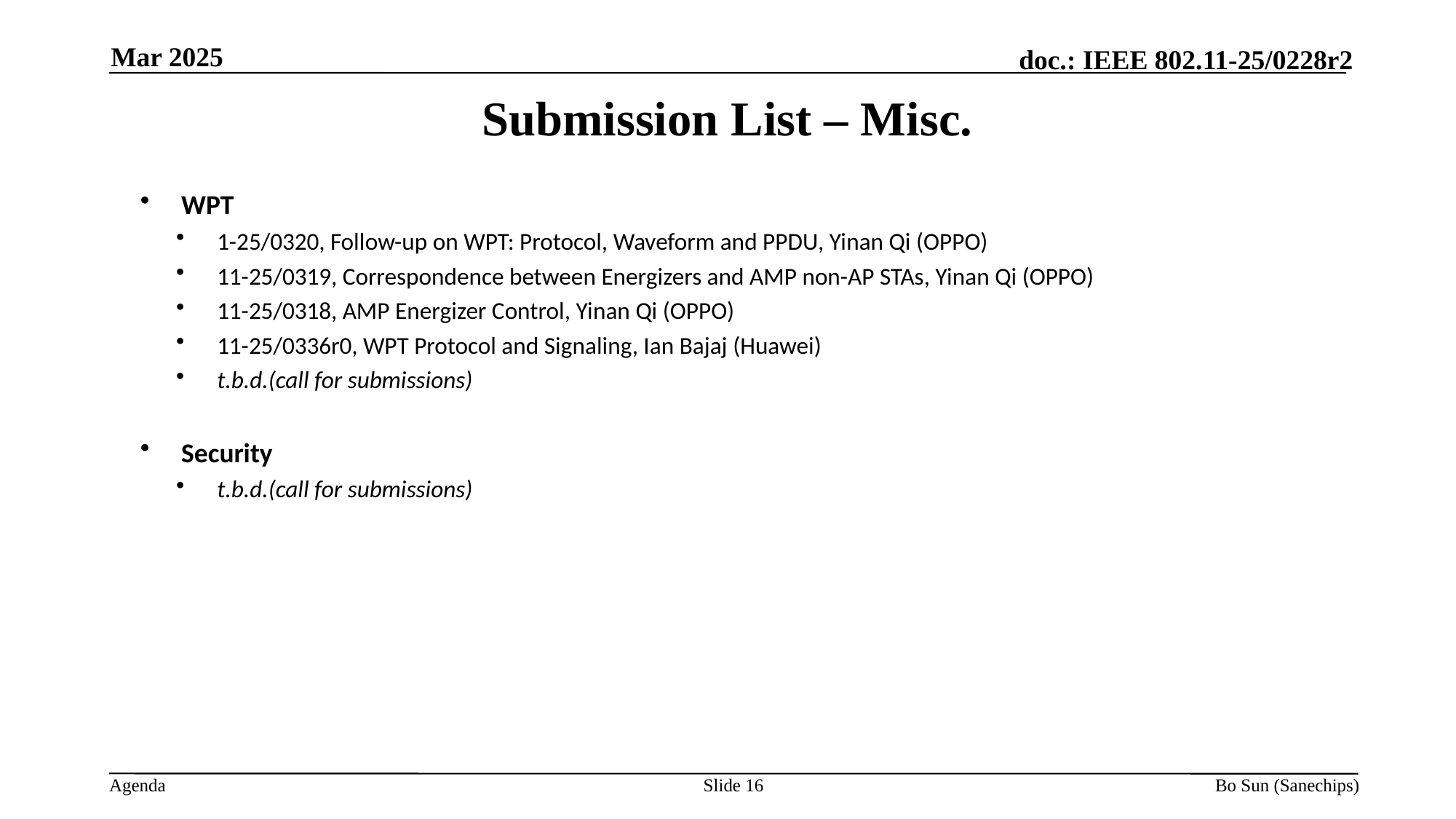

Mar 2025
Submission List – Misc.
WPT
1-25/0320, Follow-up on WPT: Protocol, Waveform and PPDU, Yinan Qi (OPPO)
11-25/0319, Correspondence between Energizers and AMP non-AP STAs, Yinan Qi (OPPO)
11-25/0318, AMP Energizer Control, Yinan Qi (OPPO)
11-25/0336r0, WPT Protocol and Signaling, Ian Bajaj (Huawei)
t.b.d.(call for submissions)

Security
t.b.d.(call for submissions)

Slide 16
Bo Sun (Sanechips)